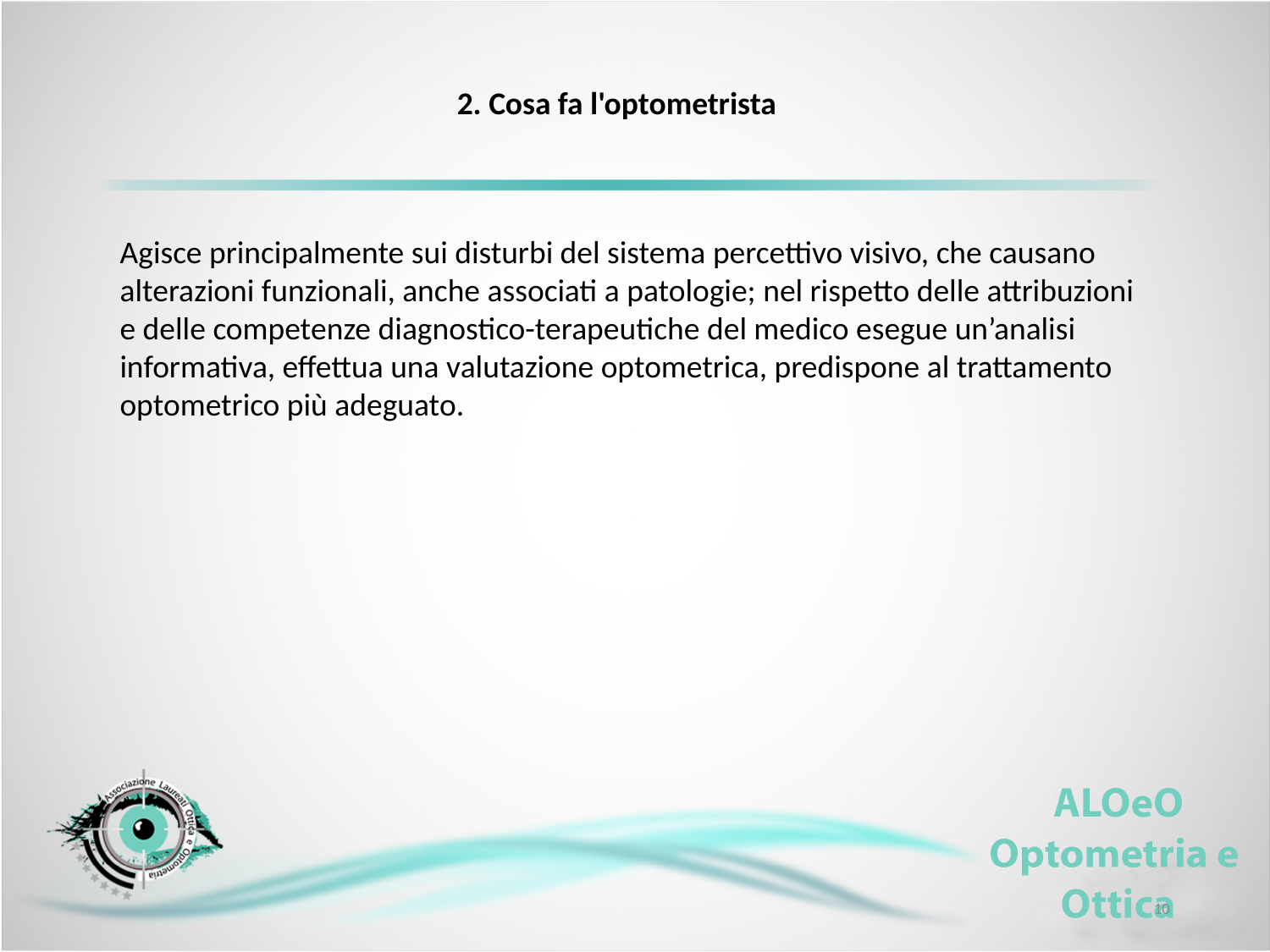

2. Cosa fa l'optometrista
Agisce principalmente sui disturbi del sistema percettivo visivo, che causano alterazioni funzionali, anche associati a patologie; nel rispetto delle attribuzioni e delle competenze diagnostico-terapeutiche del medico esegue un’analisi informativa, effettua una valutazione optometrica, predispone al trattamento optometrico più adeguato.
10